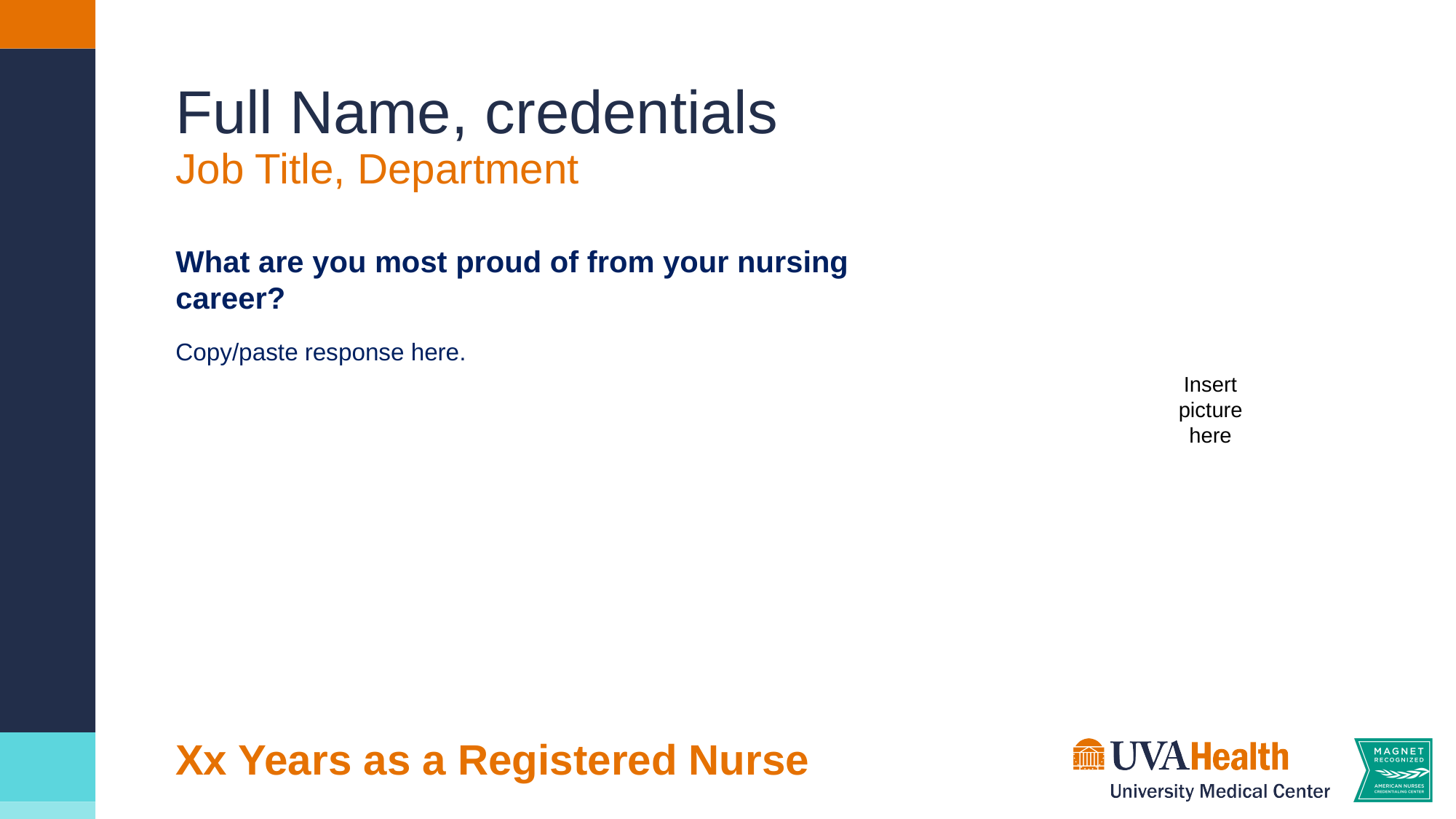

# Full Name, credentials Job Title, Department
What are you most proud of from your nursing career?
Copy/paste response here.

Insert
picture
here
Xx Years as a Registered Nurse